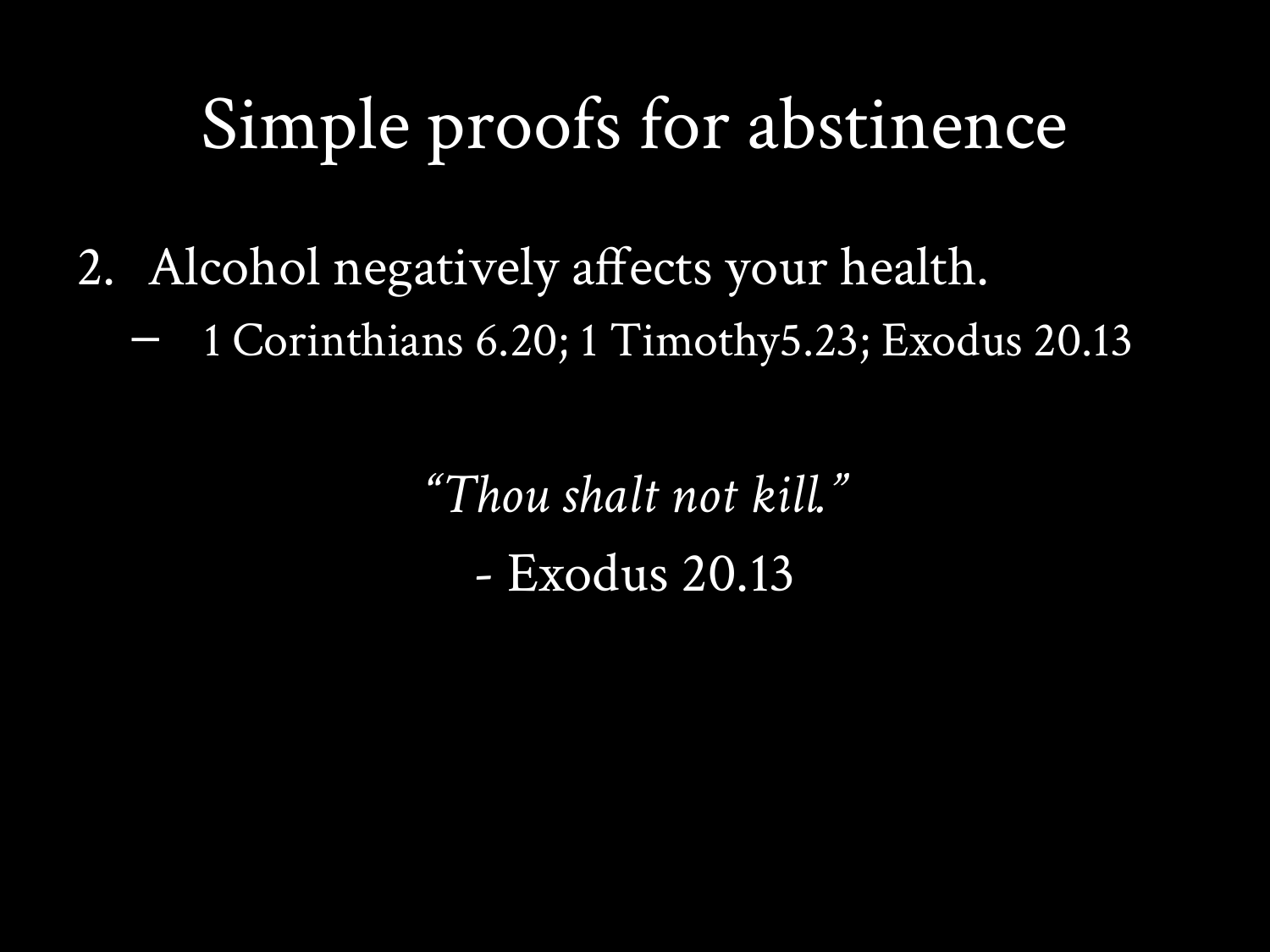

# Simple proofs for abstinence
Alcohol negatively affects your health.
1 Corinthians 6.20; 1 Timothy5.23; Exodus 20.13

“Thou shalt not kill.”
- Exodus 20.13